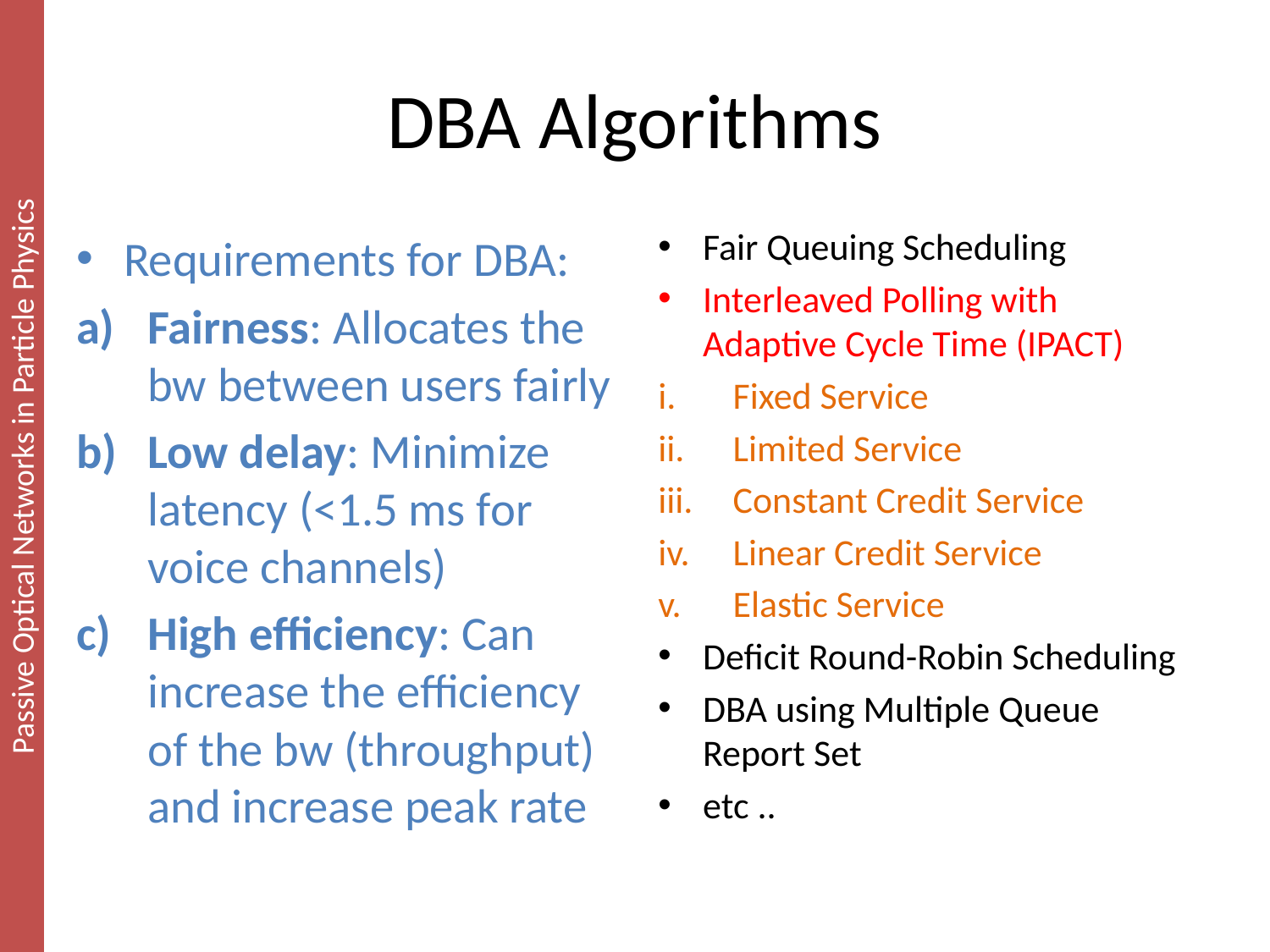

# DBA Algorithms
Fair Queuing Scheduling
Interleaved Polling with Adaptive Cycle Time (IPACT)
Fixed Service
Limited Service
Constant Credit Service
Linear Credit Service
Elastic Service
Deficit Round-Robin Scheduling
DBA using Multiple Queue Report Set
etc ..
Requirements for DBA:
Fairness: Allocates the bw between users fairly
Low delay: Minimize latency (<1.5 ms for voice channels)
High efficiency: Can increase the efficiency of the bw (throughput) and increase peak rate